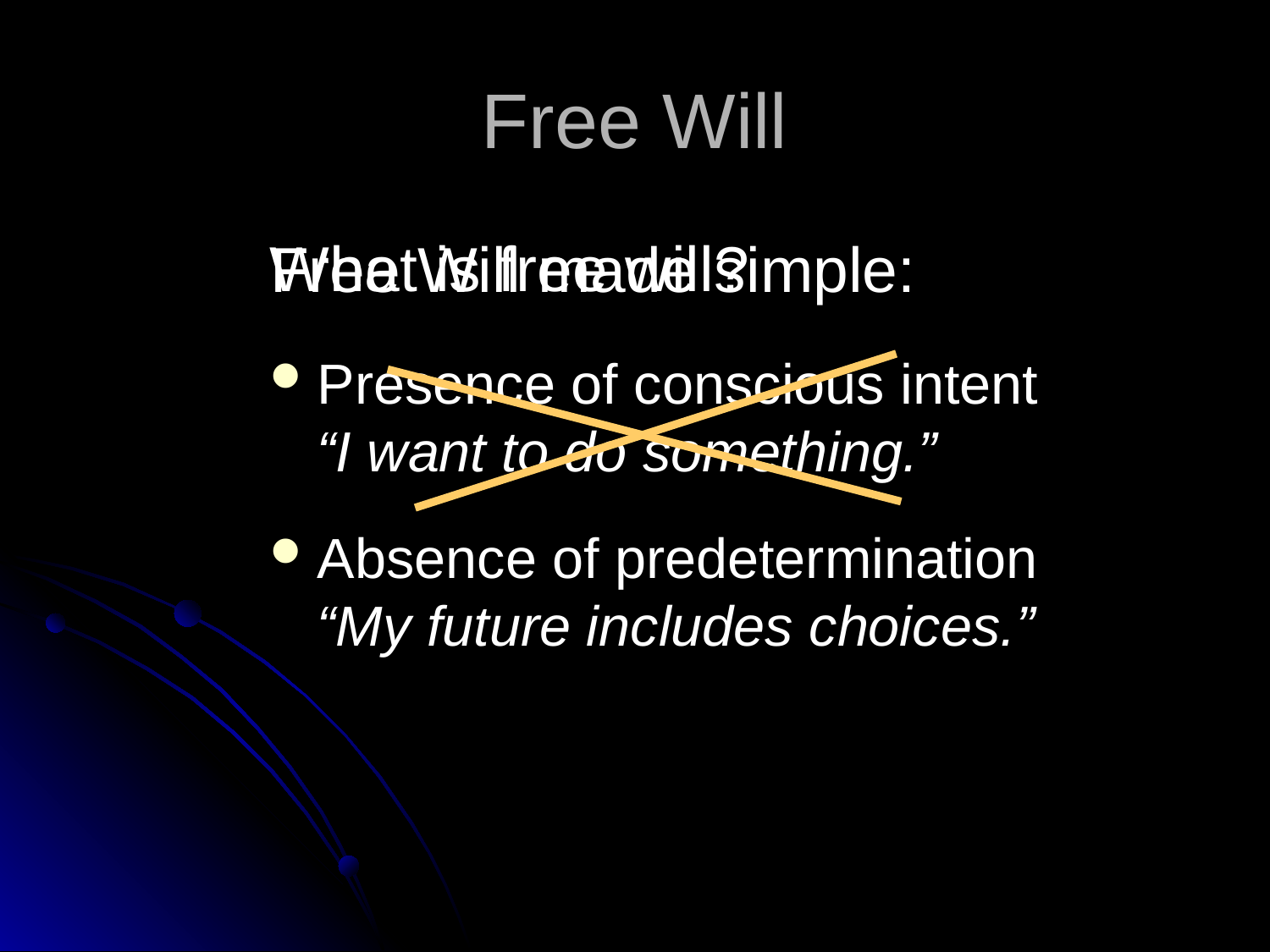

# Free Will
What is free will?
Presence of conscious intent
“I want to do something.”
Absence of predetermination
“My future includes choices.”
Free Will made simple: